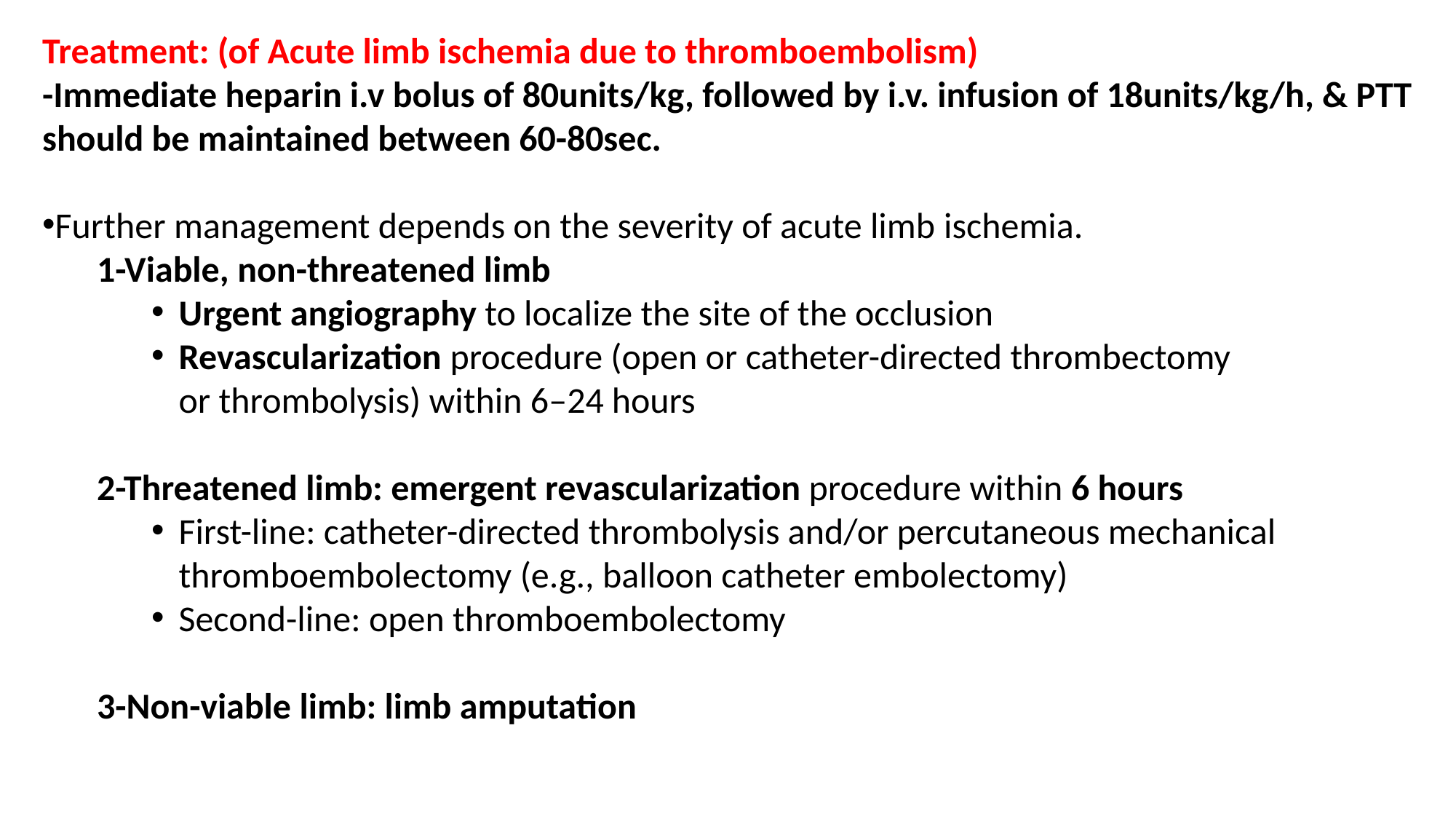

Treatment: (of Acute limb ischemia due to thromboembolism)
-Immediate heparin i.v bolus of 80units/kg, followed by i.v. infusion of 18units/kg/h, & PTT should be maintained between 60-80sec.

Further management depends on the severity of acute limb ischemia.
1-Viable, non-threatened limb
Urgent angiography to localize the site of the occlusion
Revascularization procedure (open or catheter-directed thrombectomy or thrombolysis) within 6–24 hours

2-Threatened limb: emergent revascularization procedure within 6 hours
First-line: catheter-directed thrombolysis and/or percutaneous mechanical thromboembolectomy (e.g., balloon catheter embolectomy)
Second-line: open thromboembolectomy

3-Non-viable limb: limb amputation